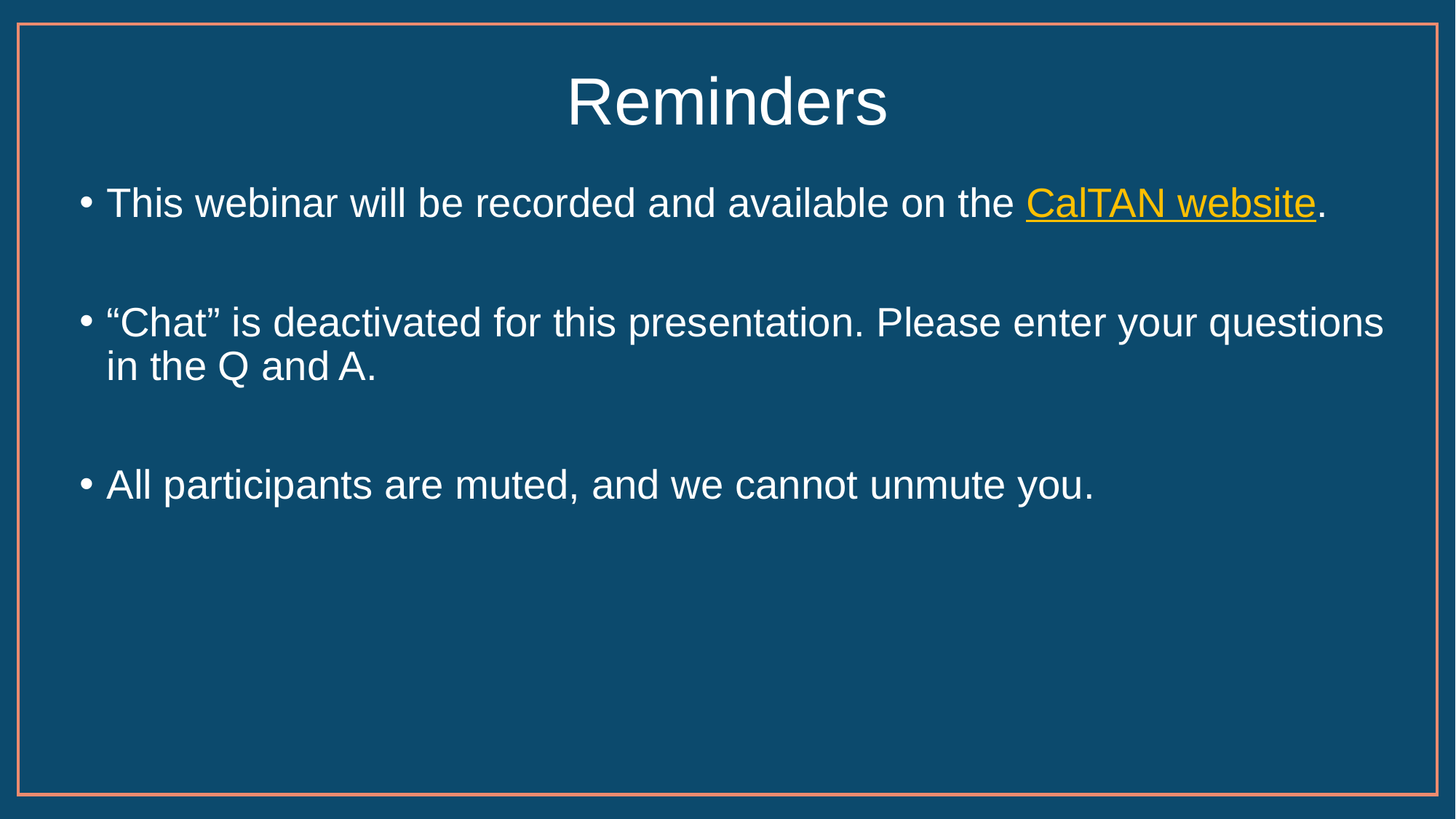

# Reminders
This webinar will be recorded and available on the CalTAN website.

“Chat” is deactivated for this presentation. Please enter your questions in the Q and A.

All participants are muted, and we cannot unmute you.